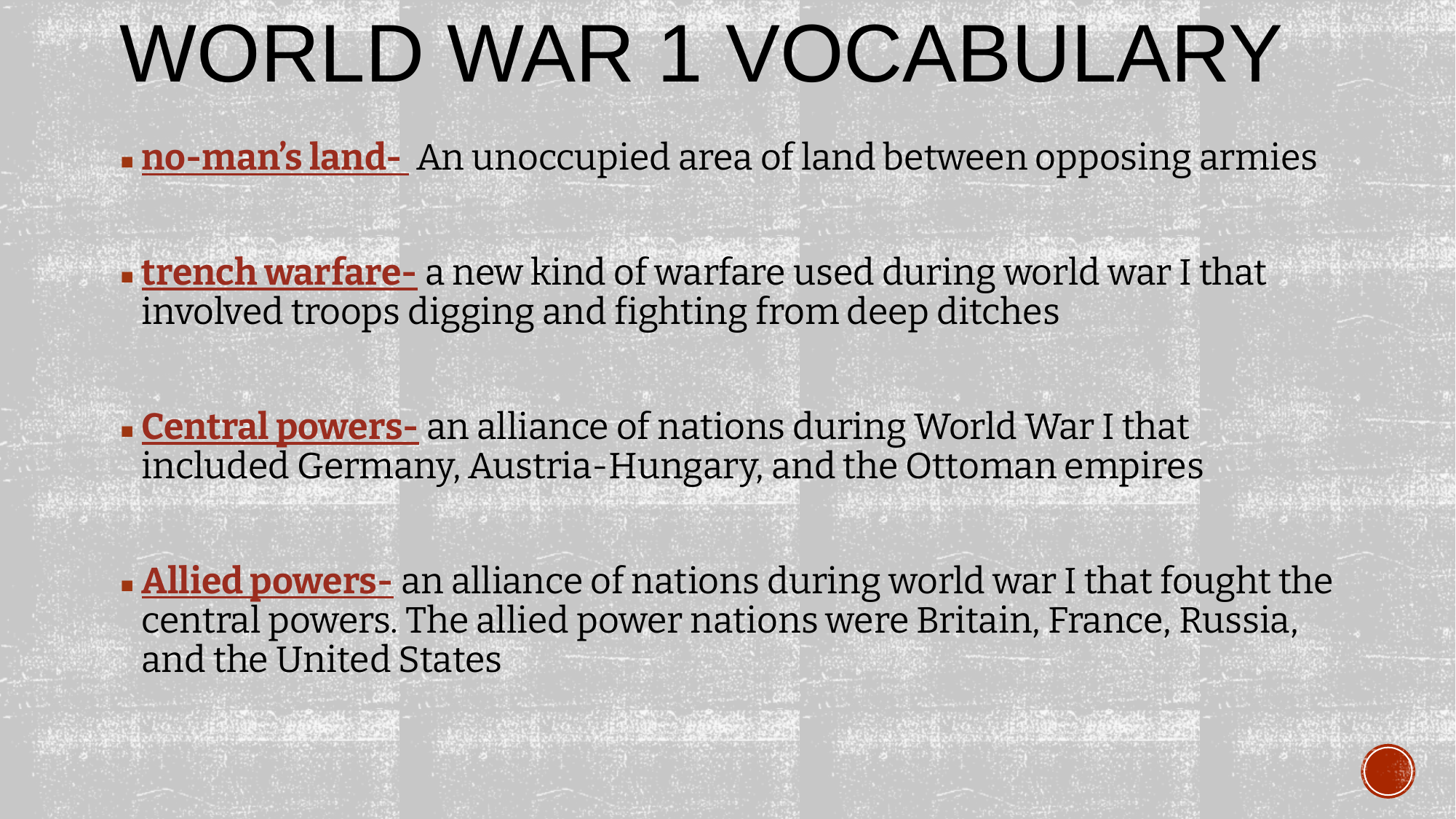

# WORLD WAR 1 VOCABULARY
no-man’s land-  An unoccupied area of land between opposing armies

trench warfare- a new kind of warfare used during world war I that involved troops digging and fighting from deep ditches

Central powers- an alliance of nations during World War I that included Germany, Austria-Hungary, and the Ottoman empires

Allied powers- an alliance of nations during world war I that fought the central powers. The allied power nations were Britain, France, Russia, and the United States